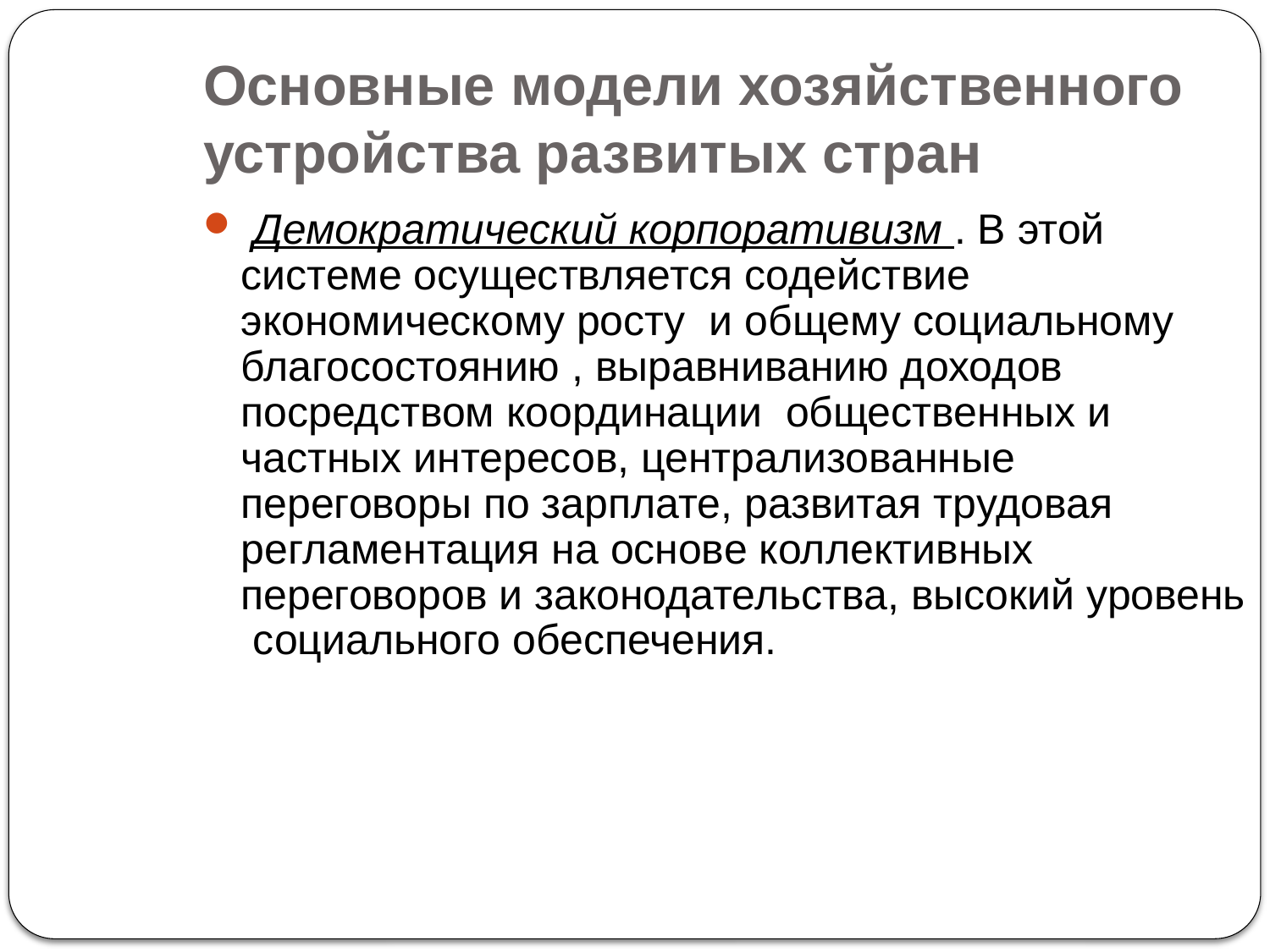

Основные модели хозяйственного устройства развитых стран
 Демократический корпоративизм . В этой системе осуществляется содействие экономическому росту  и общему социальному благосостоянию , выравниванию доходов посредством координации  общественных и частных интересов, централизованные переговоры по зарплате, развитая трудовая регламентация на основе коллективных переговоров и законодательства, высокий уровень  социального обеспечения.